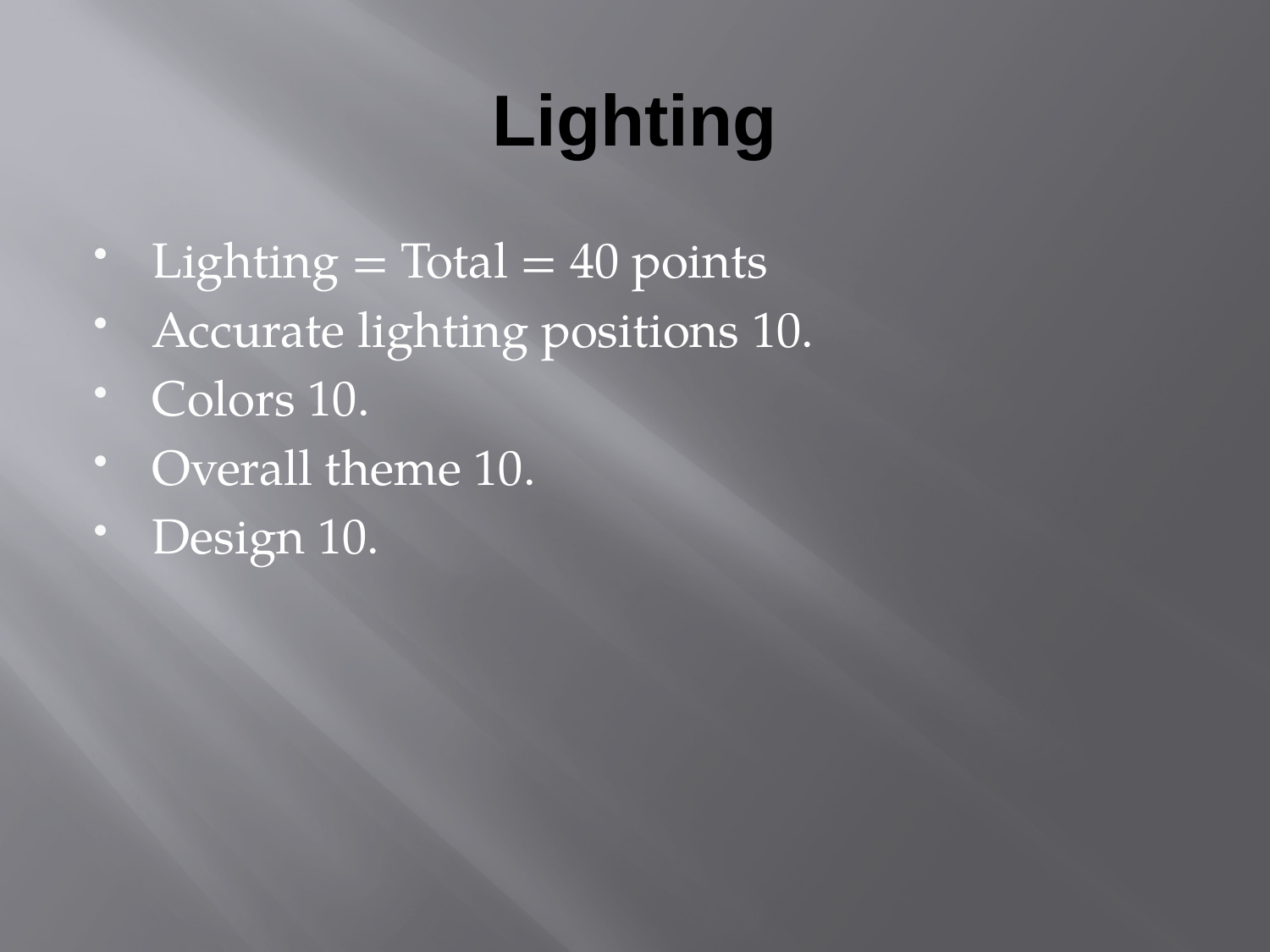

# Lighting
Lighting = Total = 40 points
Accurate lighting positions 10.
Colors 10.
Overall theme 10.
Design 10.